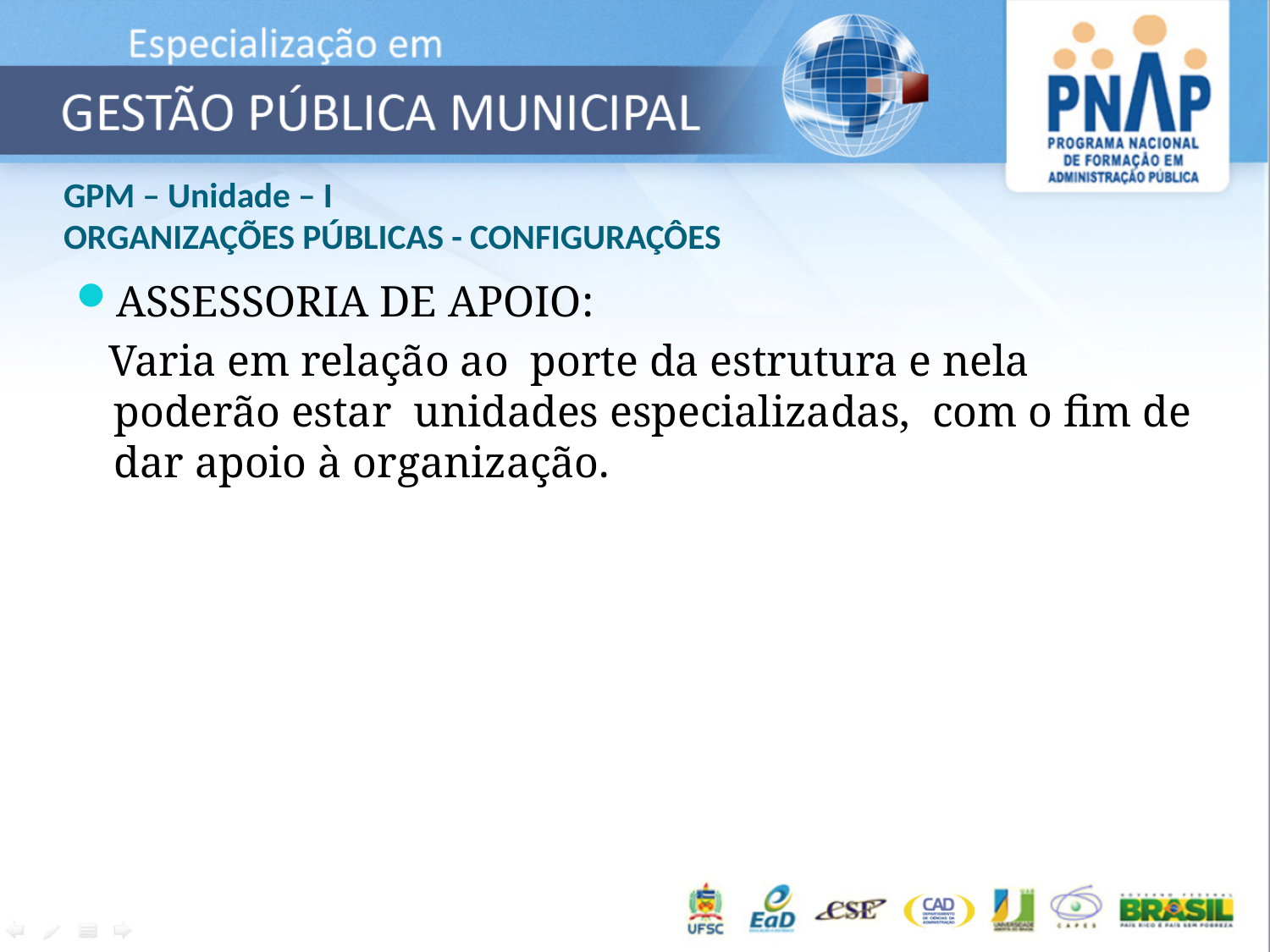

# GPM – Unidade – I ORGANIZAÇÕES PÚBLICAS - CONFIGURAÇÔES
ASSESSORIA DE APOIO:
   Varia em relação ao  porte da estrutura e nela poderão estar  unidades especializadas,  com o fim de dar apoio à organização.